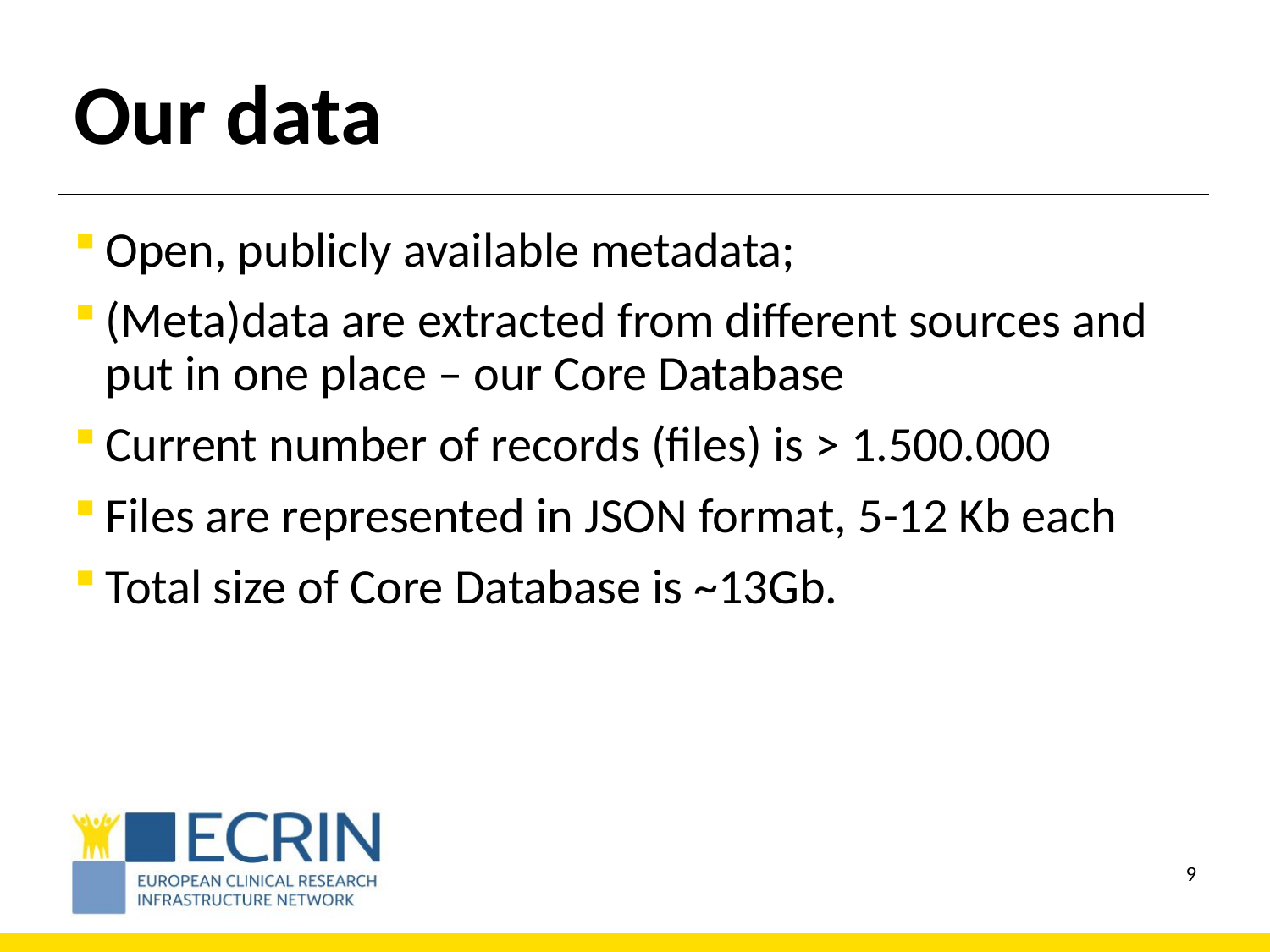

# Our data
Open, publicly available metadata;
(Meta)data are extracted from different sources and put in one place – our Core Database
Current number of records (files) is > 1.500.000
Files are represented in JSON format, 5-12 Kb each
Total size of Core Database is ~13Gb.
9